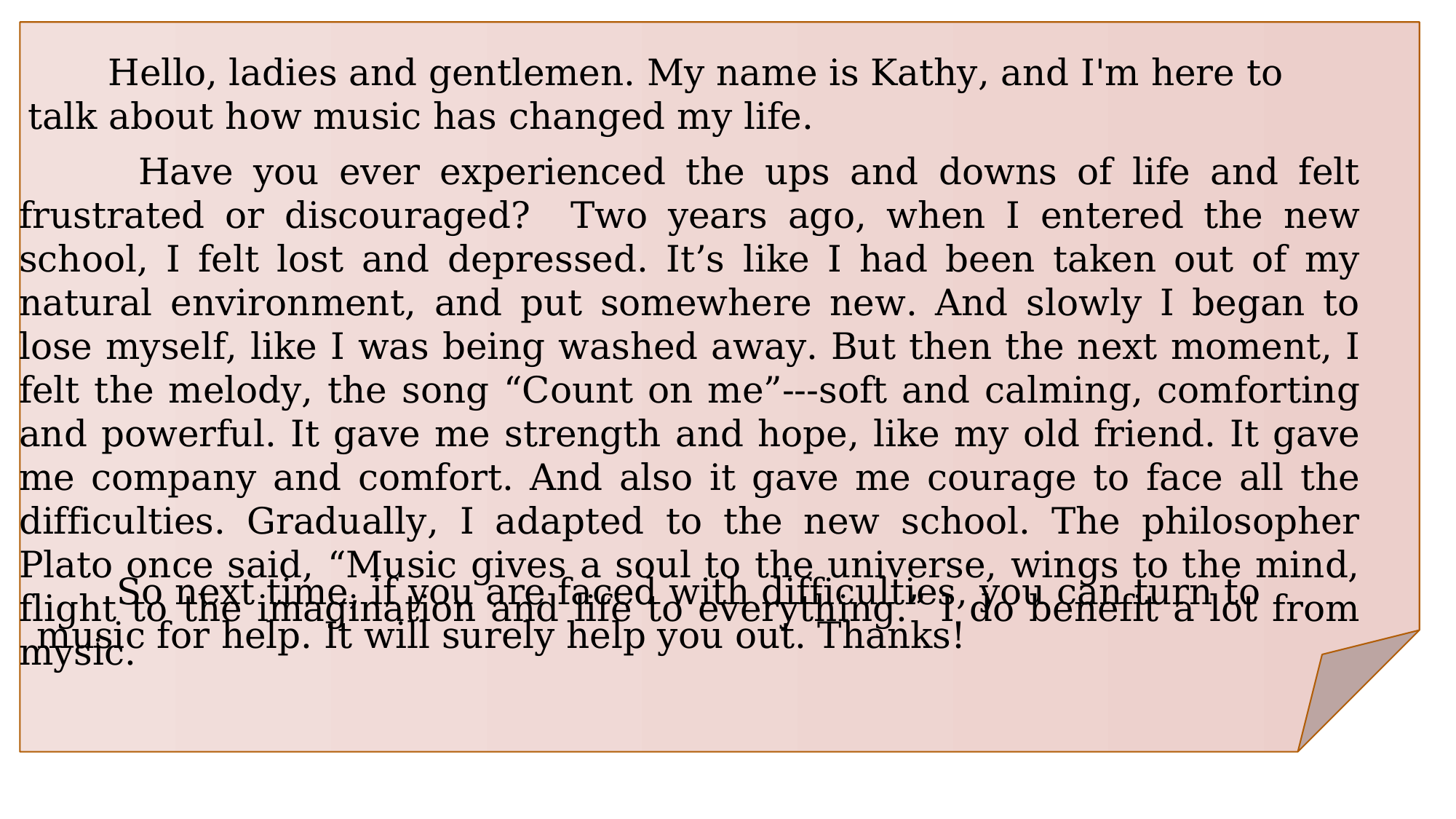

Hello, ladies and gentlemen. My name is Kathy, and I'm here to talk about how music has changed my life.
      Have you ever experienced the ups and downs of life and felt frustrated or discouraged?  Two years ago, when I entered the new school, I felt lost and depressed. It’s like I had been taken out of my natural environment, and put somewhere new. And slowly I began to lose myself, like I was being washed away. But then the next moment, I felt the melody, the song “Count on me”---soft and calming, comforting and powerful. It gave me strength and hope, like my old friend. It gave me company and comfort. And also it gave me courage to face all the difficulties. Gradually, I adapted to the new school. The philosopher Plato once said, “Music gives a soul to the universe, wings to the mind, flight to the imagination and life to everything.” I do benefit a lot from mysic.
       So next time, if you are faced with difficulties, you can turn to music for help. It will surely help you out. Thanks!